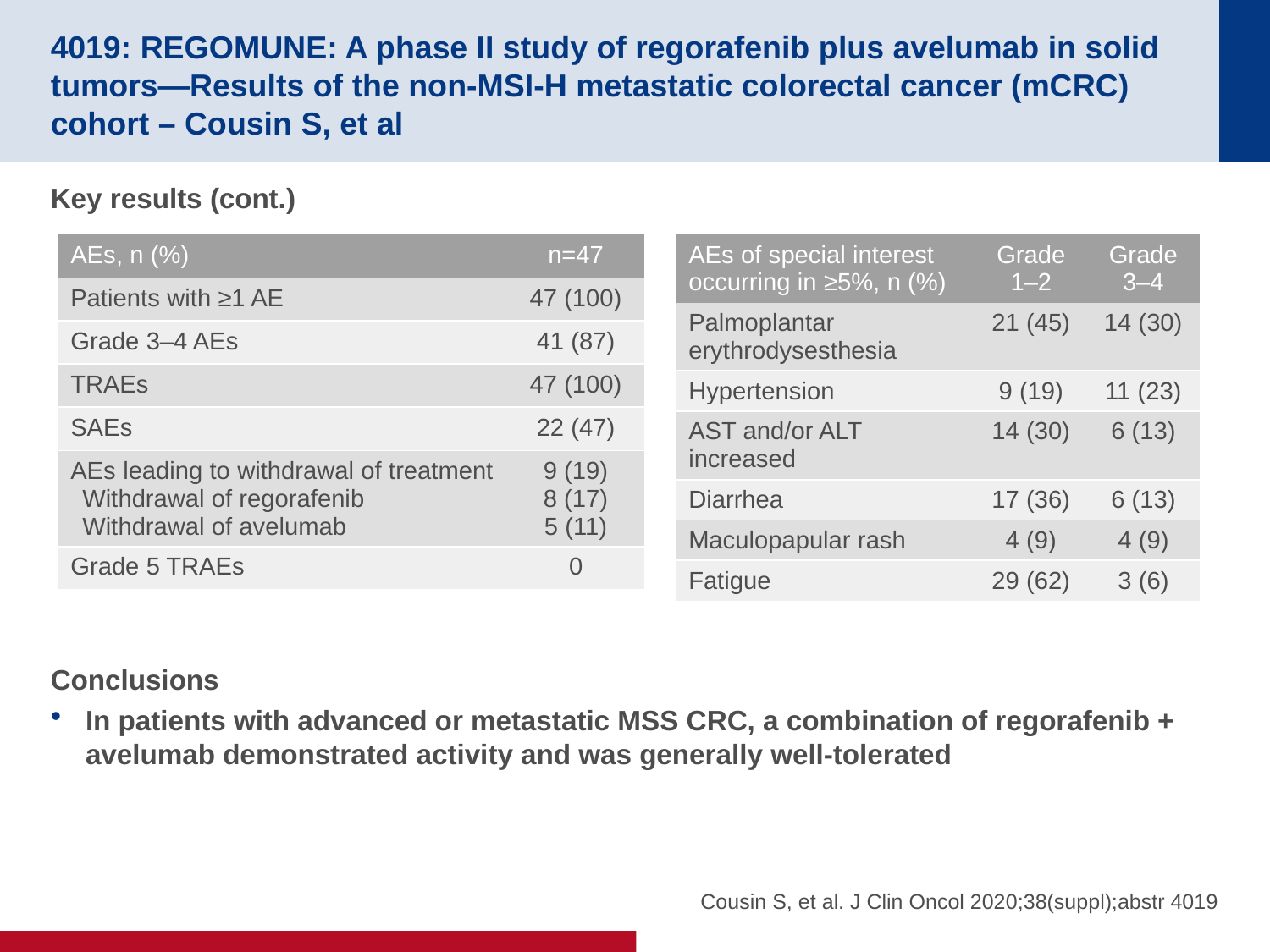

# 4019: REGOMUNE: A phase II study of regorafenib plus avelumab in solid tumors—Results of the non-MSI-H metastatic colorectal cancer (mCRC) cohort – Cousin S, et al
Key results (cont.)
Conclusions
In patients with advanced or metastatic MSS CRC, a combination of regorafenib + avelumab demonstrated activity and was generally well-tolerated
| AEs, n (%) | n=47 |
| --- | --- |
| Patients with ≥1 AE | 47 (100) |
| Grade 3–4 AEs | 41 (87) |
| TRAEs | 47 (100) |
| SAEs | 22 (47) |
| AEs leading to withdrawal of treatment Withdrawal of regorafenib Withdrawal of avelumab | 9 (19) 8 (17) 5 (11) |
| Grade 5 TRAEs | 0 |
| AEs of special interest occurring in ≥5%, n (%) | Grade 1–2 | Grade 3–4 |
| --- | --- | --- |
| Palmoplantar erythrodysesthesia | 21 (45) | 14 (30) |
| Hypertension | 9 (19) | 11 (23) |
| AST and/or ALT increased | 14 (30) | 6 (13) |
| Diarrhea | 17 (36) | 6 (13) |
| Maculopapular rash | 4 (9) | 4 (9) |
| Fatigue | 29 (62) | 3 (6) |
Cousin S, et al. J Clin Oncol 2020;38(suppl);abstr 4019